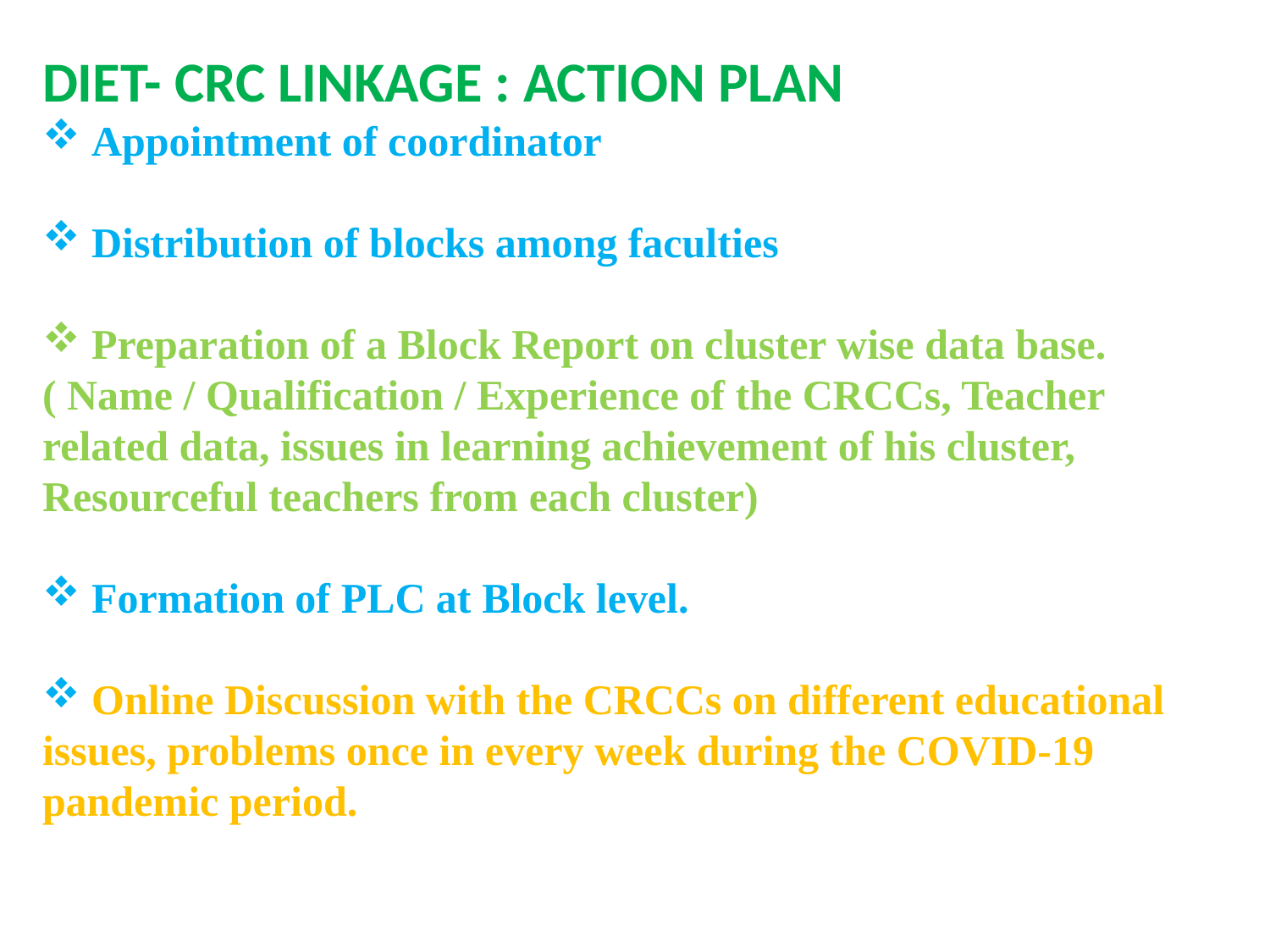

DIET- CRC LINKAGE : ACTION PLAN
 Appointment of coordinator

 Distribution of blocks among faculties

 Preparation of a Block Report on cluster wise data base. ( Name / Qualification / Experience of the CRCCs, Teacher related data, issues in learning achievement of his cluster, Resourceful teachers from each cluster)

 Formation of PLC at Block level.

 Online Discussion with the CRCCs on different educational issues, problems once in every week during the COVID-19 pandemic period.